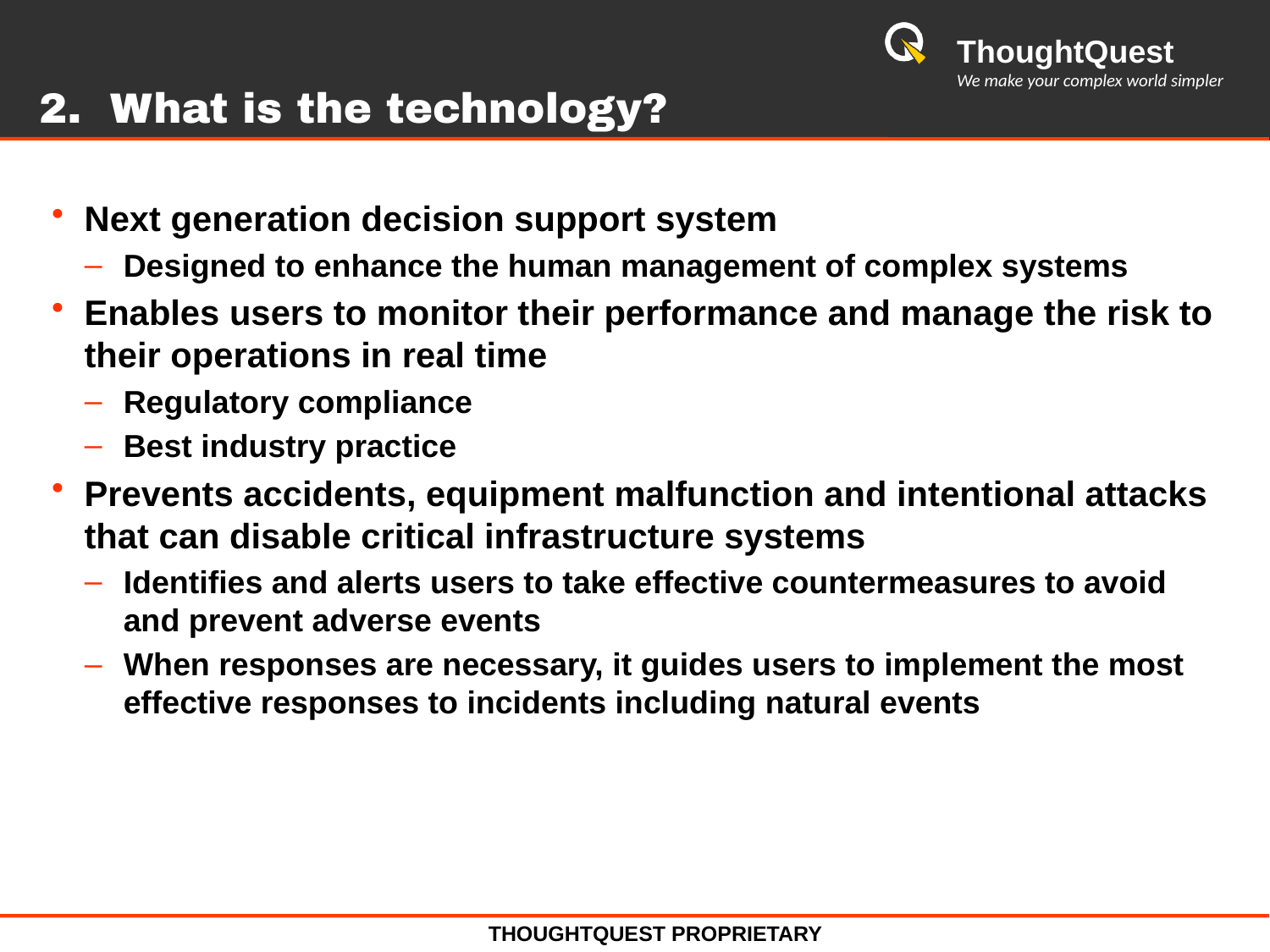

# 2.  What is the technology?
Next generation decision support system
Designed to enhance the human management of complex systems
Enables users to monitor their performance and manage the risk to their operations in real time
Regulatory compliance
Best industry practice
Prevents accidents, equipment malfunction and intentional attacks that can disable critical infrastructure systems
Identifies and alerts users to take effective countermeasures to avoid and prevent adverse events
When responses are necessary, it guides users to implement the most effective responses to incidents including natural events
THOUGHTQUEST PROPRIETARY